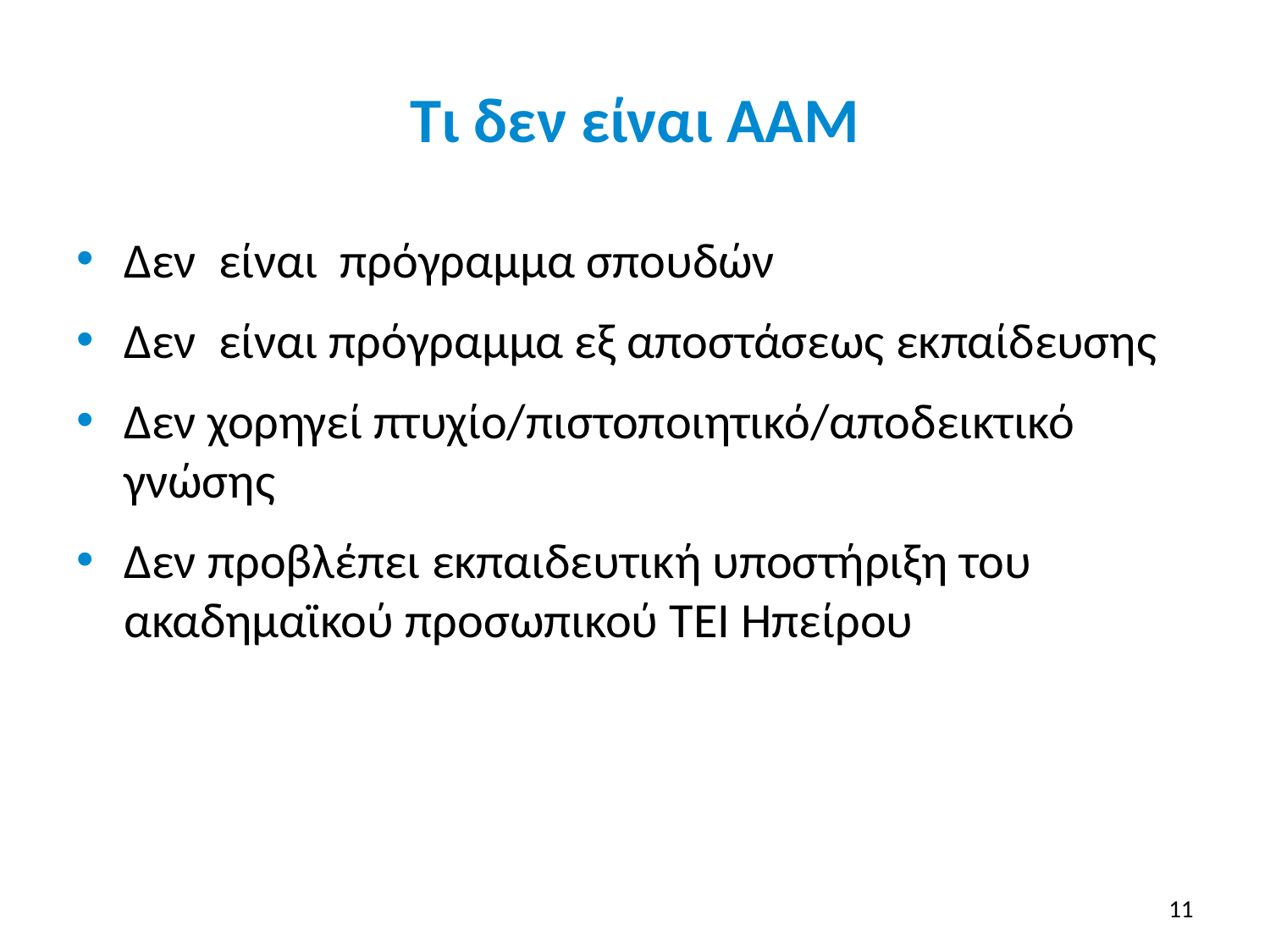

# Τι δεν είναι ΑΑΜ
Δεν  είναι  πρόγραμμα σπουδών
Δεν  είναι πρόγραμμα εξ αποστάσεως εκπαίδευσης
Δεν χορηγεί πτυχίο/πιστοποιητικό/αποδεικτικό γνώσης
Δεν προβλέπει εκπαιδευτική υποστήριξη του ακαδημαϊκού προσωπικού ΤΕΙ Ηπείρου
11